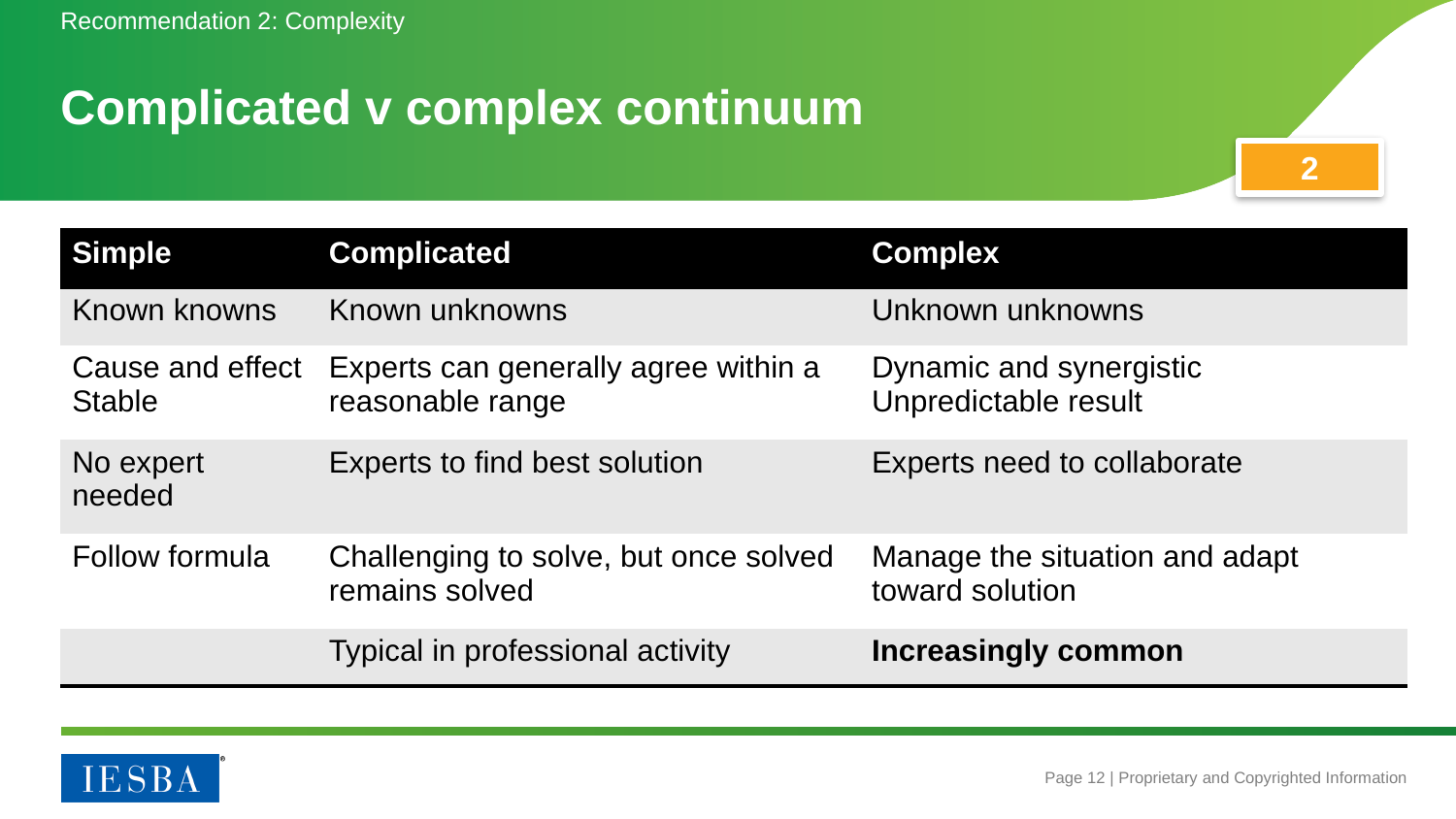

Recommendation 2: Complexity
# Complicated v complex continuum
2
| Simple | Complicated | Complex |
| --- | --- | --- |
| Known knowns | Known unknowns | Unknown unknowns |
| Cause and effect Stable | Experts can generally agree within a reasonable range | Dynamic and synergistic Unpredictable result |
| No expert needed | Experts to find best solution | Experts need to collaborate |
| Follow formula | Challenging to solve, but once solved remains solved | Manage the situation and adapt toward solution |
|  | Typical in professional activity | Increasingly common |